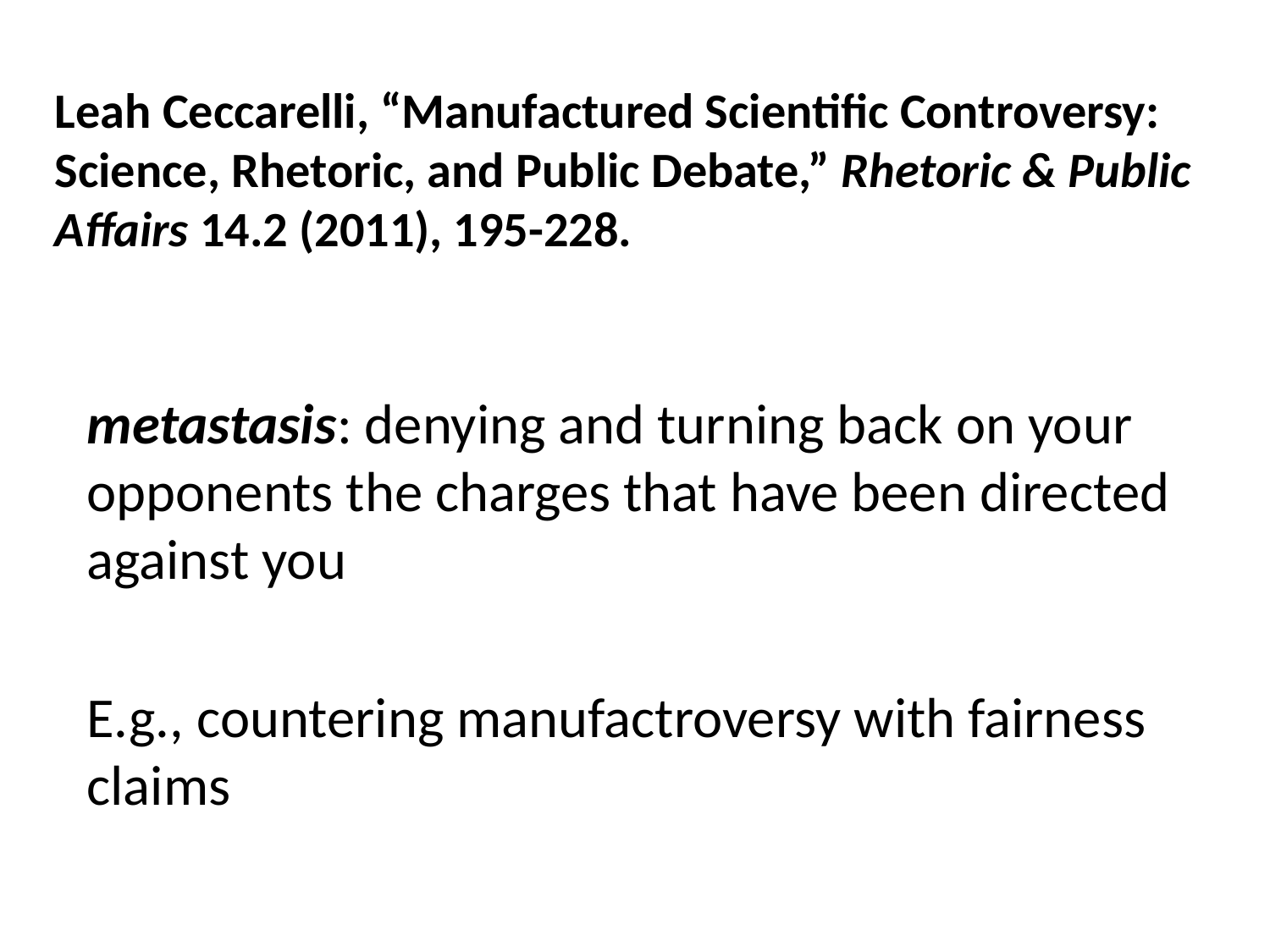

Leah Ceccarelli, “Manufactured Scientific Controversy: Science, Rhetoric, and Public Debate,” Rhetoric & Public Affairs 14.2 (2011), 195-228.
metastasis: denying and turning back on your opponents the charges that have been directed against you

E.g., countering manufactroversy with fairness claims